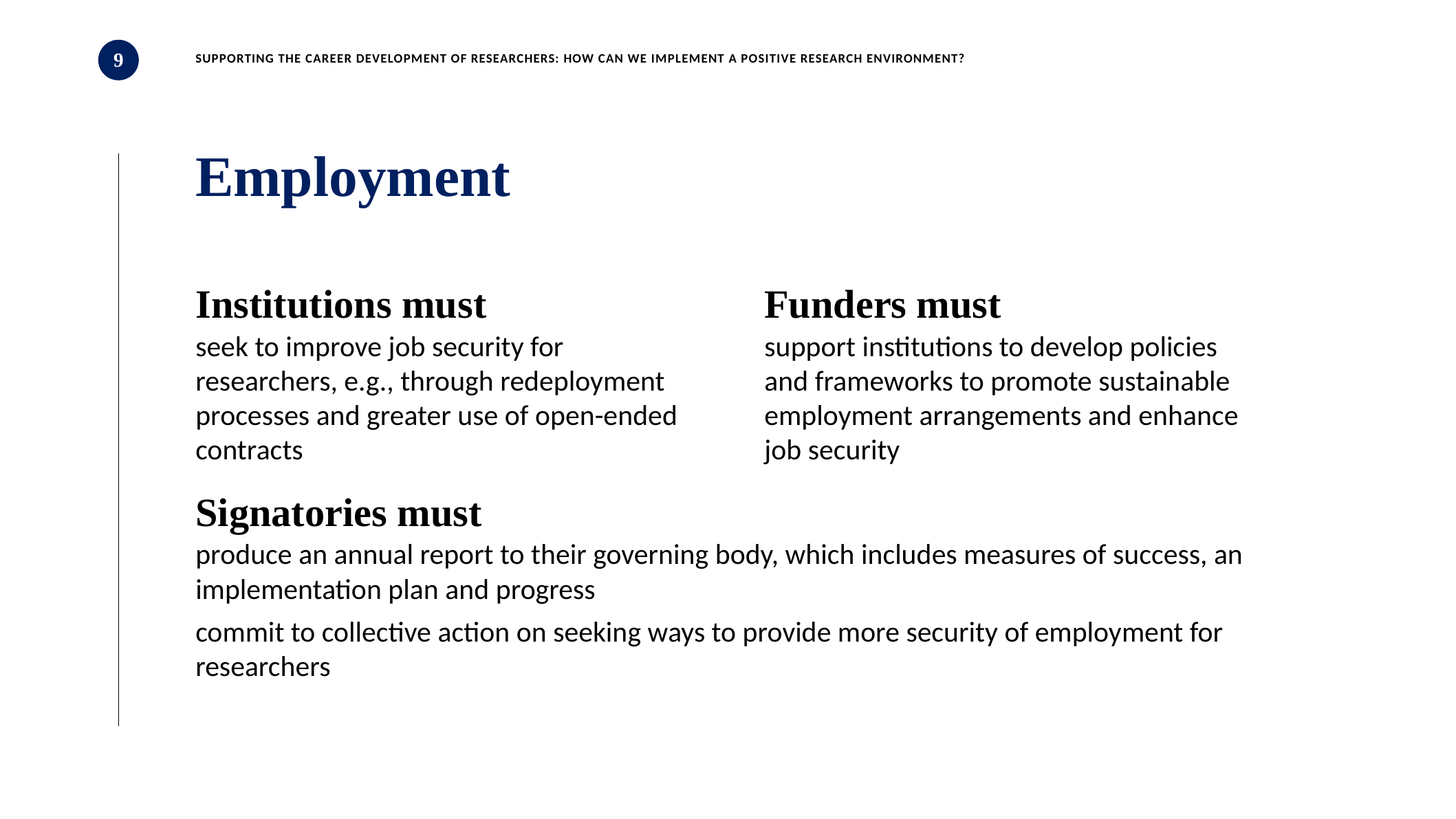

Supporting the career development of researchers: how can we implement a positive research environment?
9
# Employment
Institutions must
Funders must
seek to improve job security for researchers, e.g., through redeployment processes and greater use of open-ended contracts
support institutions to develop policies and frameworks to promote sustainable employment arrangements and enhance job security
Signatories must
produce an annual report to their governing body, which includes measures of success, an implementation plan and progress
commit to collective action on seeking ways to provide more security of employment for researchers